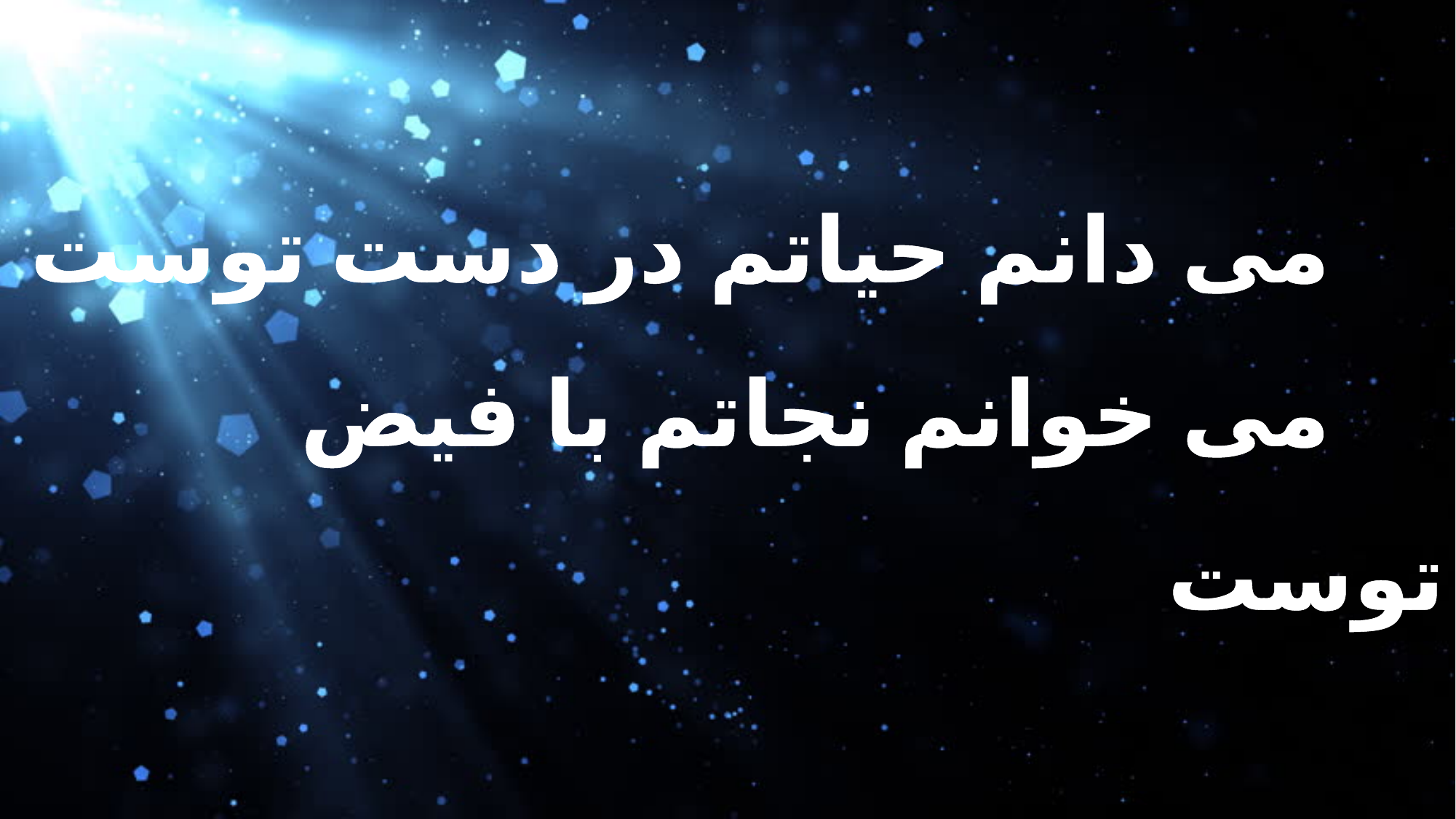

می دانم حیاتم در دست توست
      می خوانم نجاتم با فیض توست